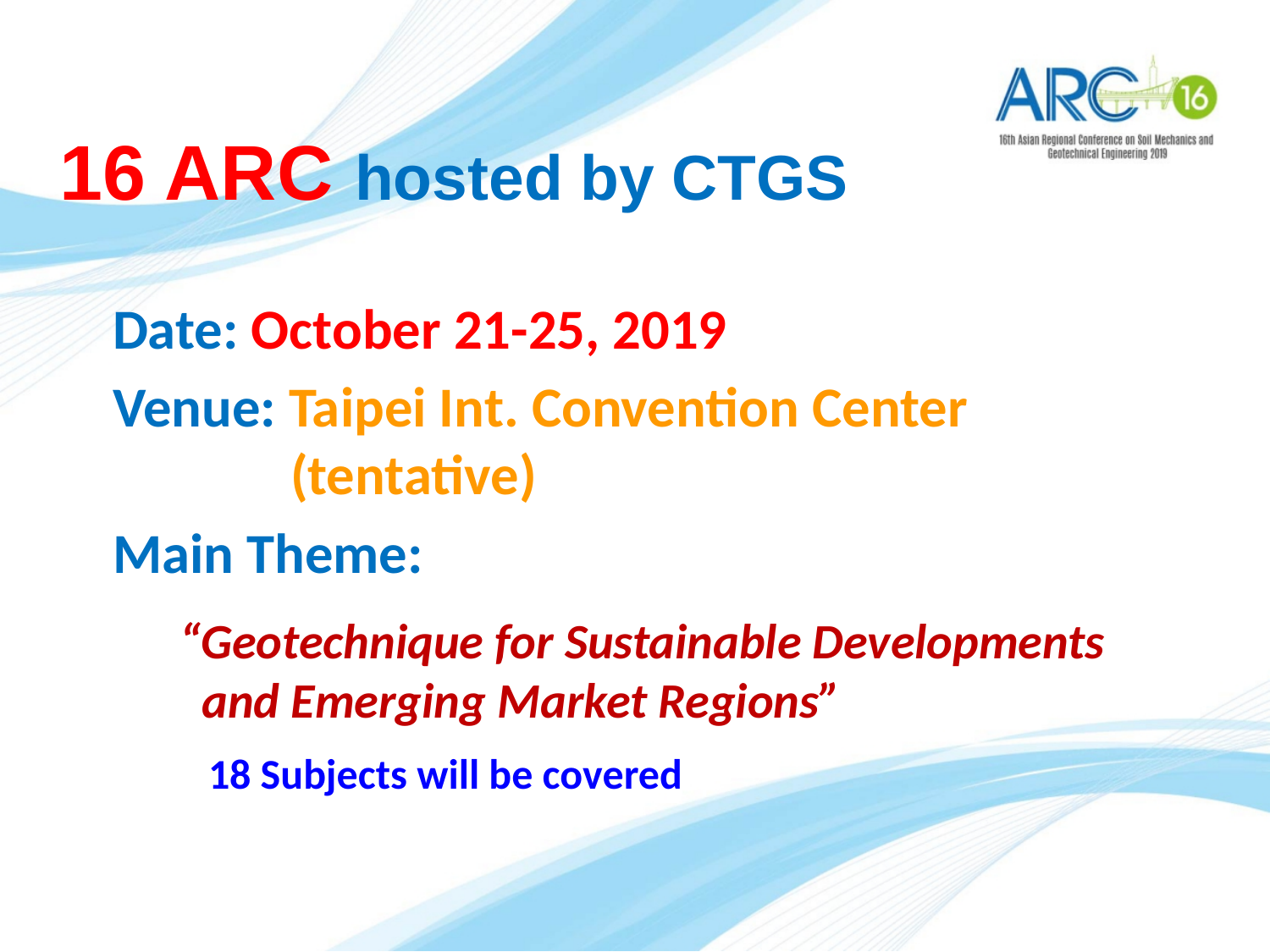

16 ARC hosted by CTGS
Date: October 21-25, 2019
Venue: Taipei Int. Convention Center
              (tentative)
Main Theme:
“Geotechnique for Sustainable Developments
  and Emerging Market Regions”
18 Subjects will be covered